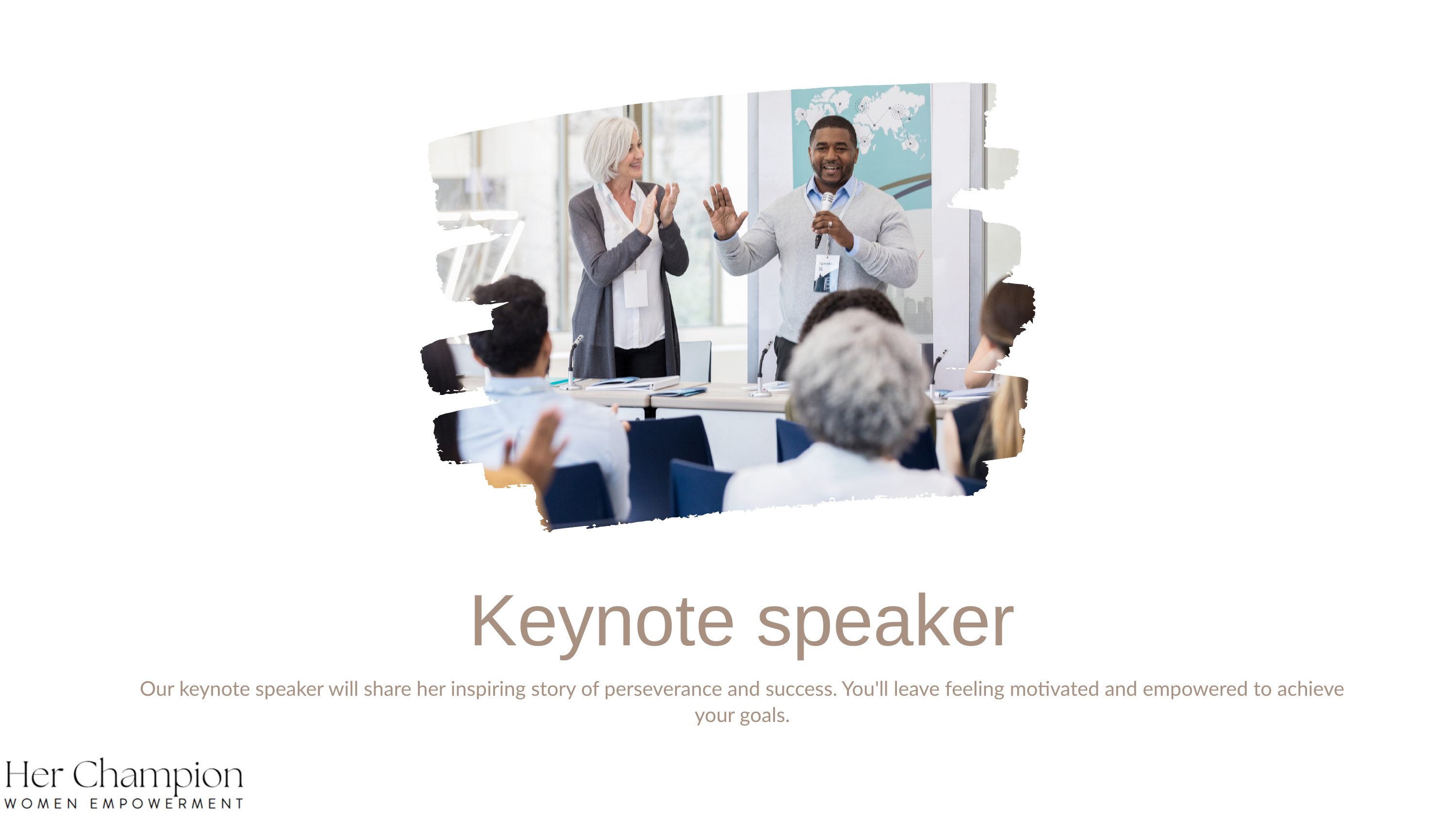

Keynote speaker
Our keynote speaker will share her inspiring story of perseverance and success. You'll leave feeling motivated and empowered to achieve your goals.